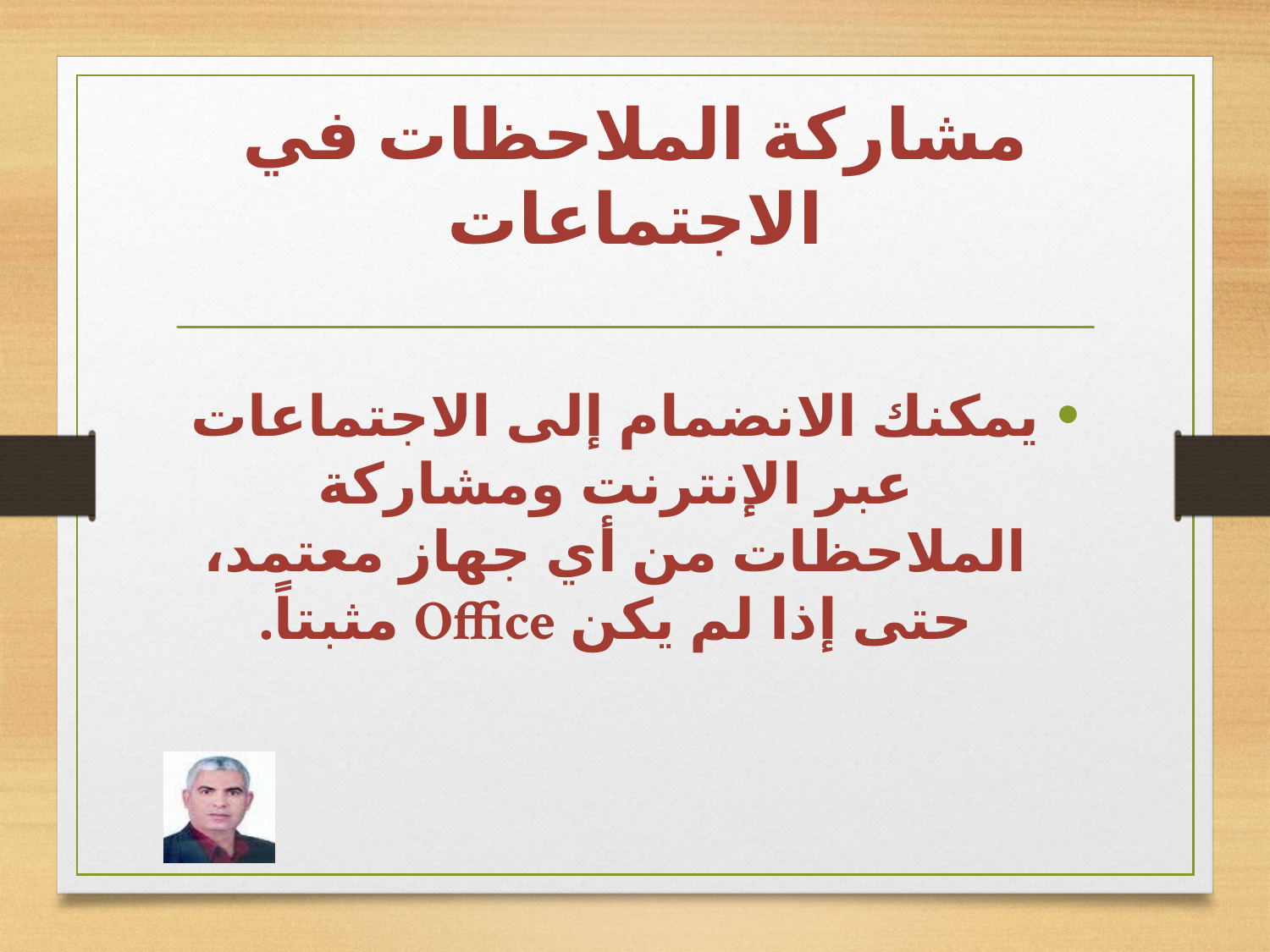

# مشاركة الملاحظات في الاجتماعات
يمكنك الانضمام إلى الاجتماعات عبر الإنترنت ومشاركة الملاحظات من أي جهاز معتمد، حتى إذا لم يكن Office مثبتاً.